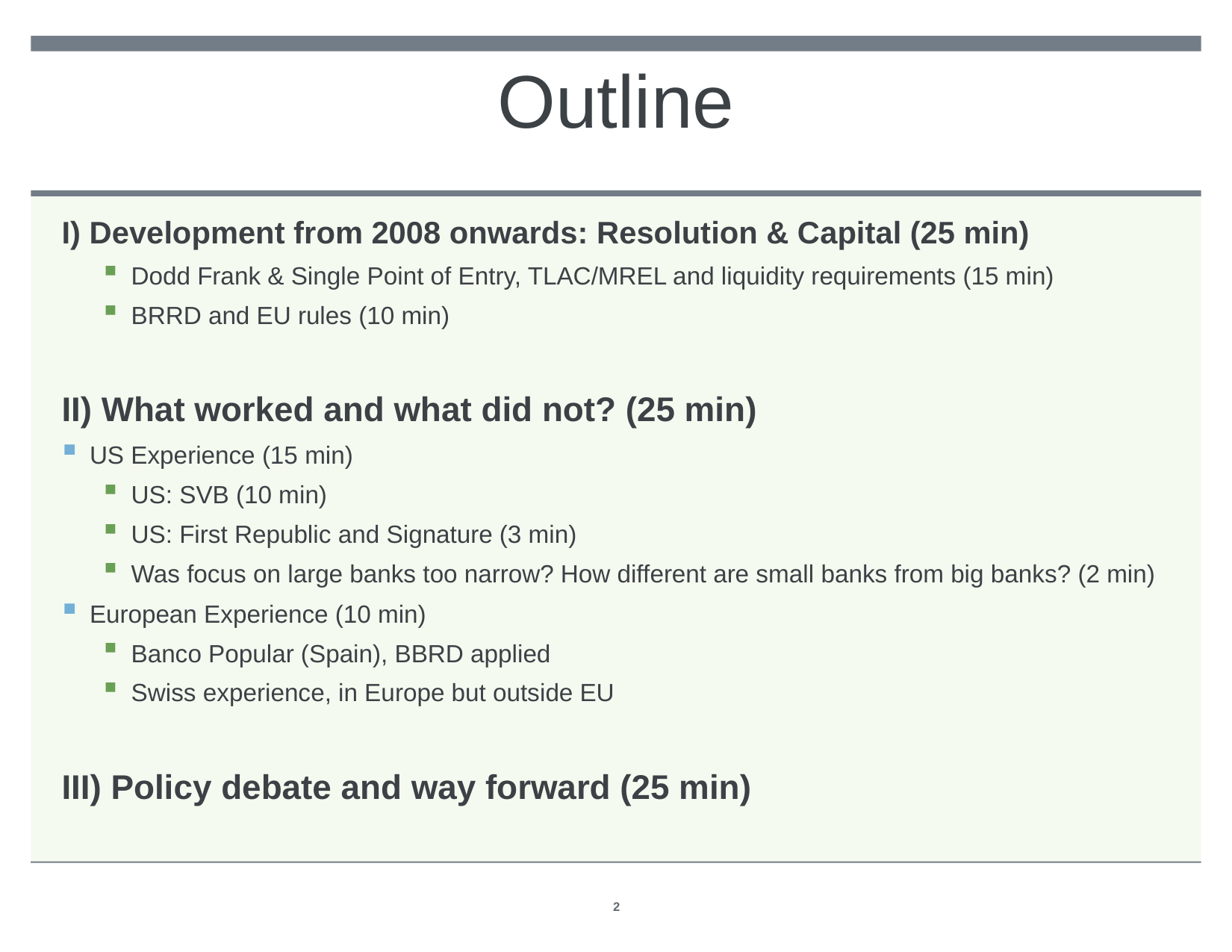

# Outline
I) Development from 2008 onwards: Resolution & Capital (25 min)
Dodd Frank & Single Point of Entry, TLAC/MREL and liquidity requirements (15 min)
BRRD and EU rules (10 min)

II) What worked and what did not? (25 min)
US Experience (15 min)
US: SVB (10 min)
US: First Republic and Signature (3 min)
Was focus on large banks too narrow? How different are small banks from big banks? (2 min)
European Experience (10 min)
Banco Popular (Spain), BBRD applied
Swiss experience, in Europe but outside EU

III) Policy debate and way forward (25 min)
2